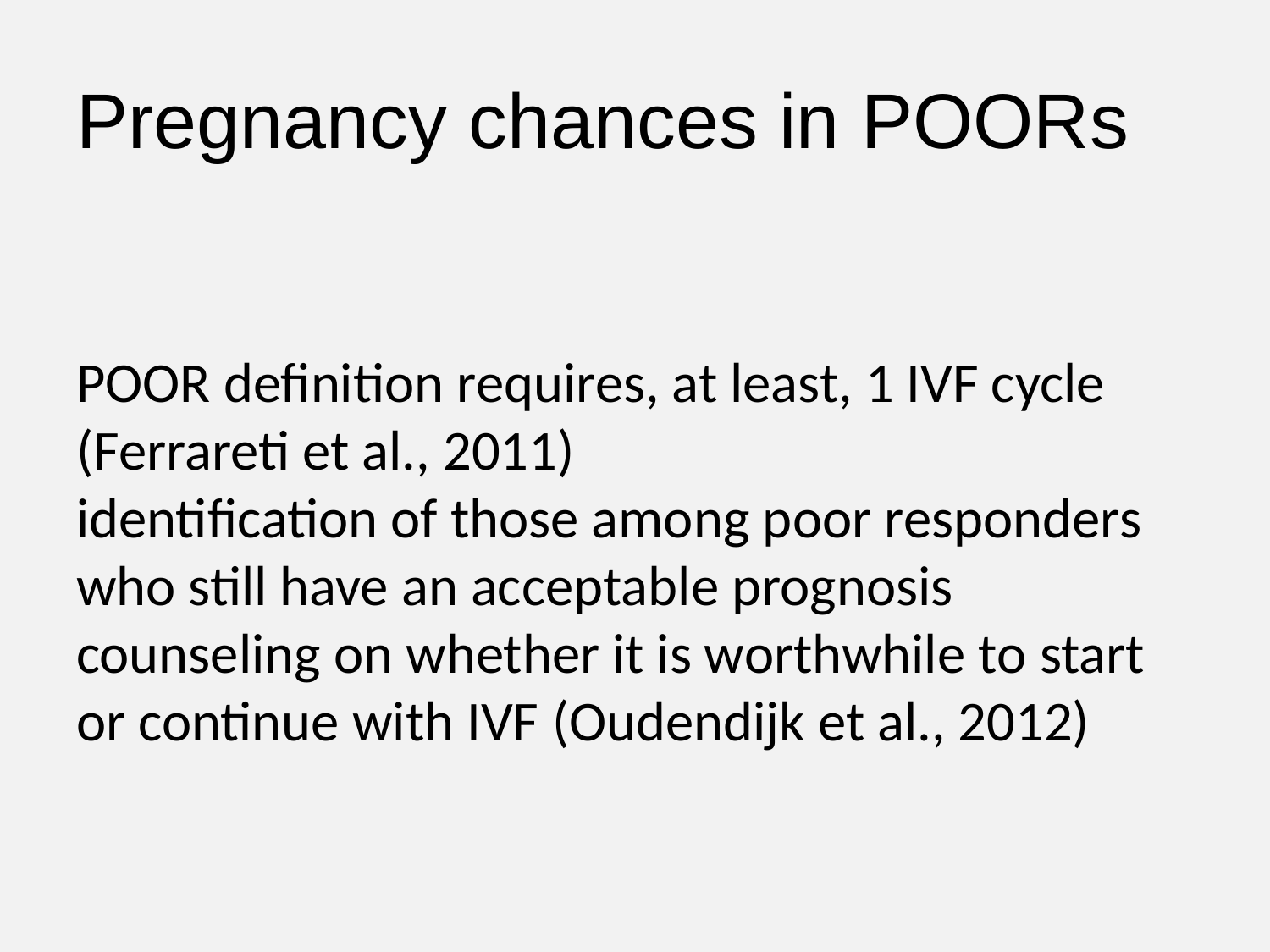

Pregnancy chances in POORs
POOR definition requires, at least, 1 IVF cycle (Ferrareti et al., 2011)
identiﬁcation of those among poor responders who still have an acceptable prognosis
counseling on whether it is worthwhile to start or continue with IVF (Oudendijk et al., 2012)